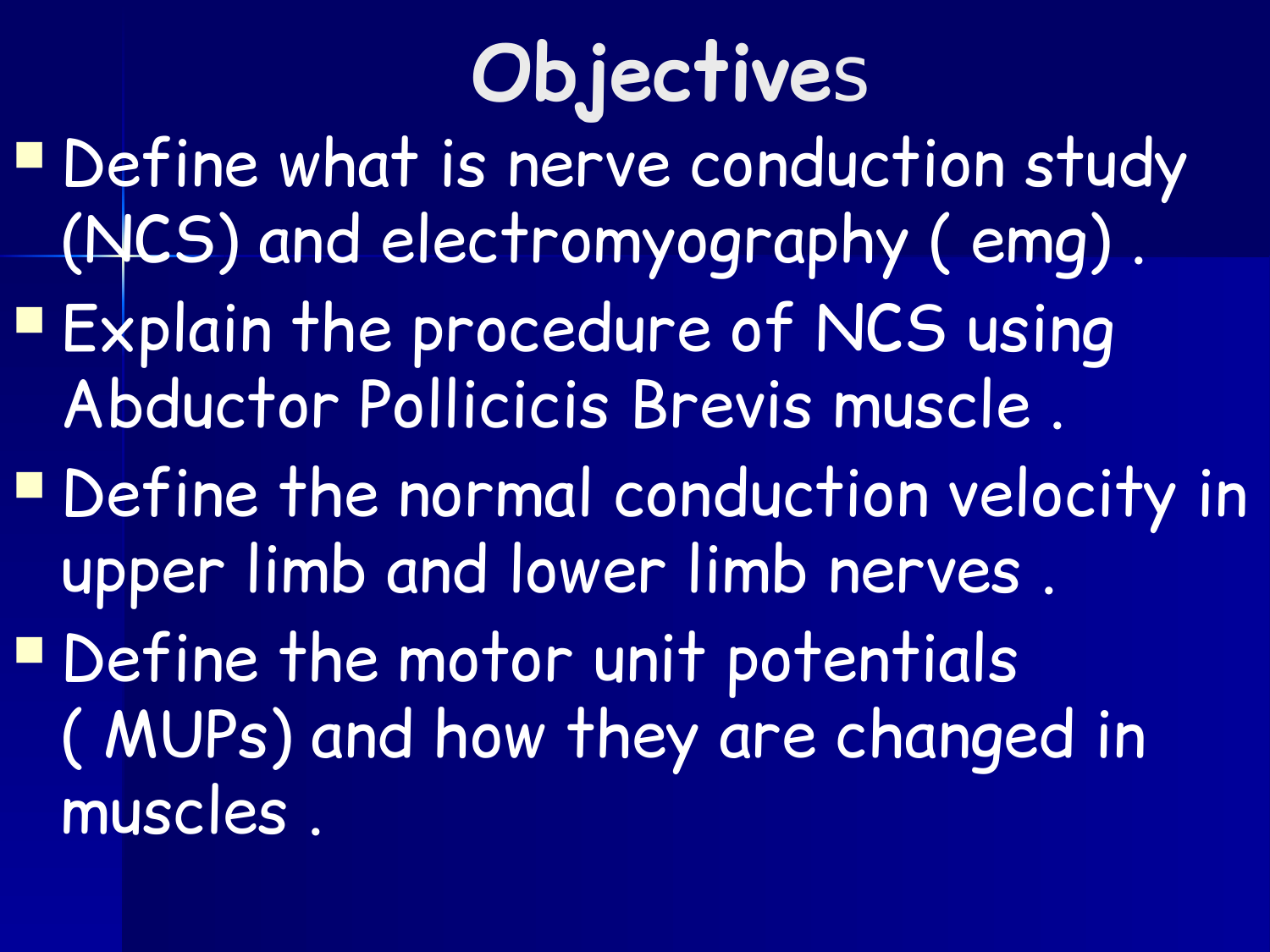

# Objectives
Define what is nerve conduction study (NCS) and electromyography ( emg) .
Explain the procedure of NCS using Abductor Pollicicis Brevis muscle .
Define the normal conduction velocity in upper limb and lower limb nerves .
Define the motor unit potentials ( MUPs) and how they are changed in muscles .